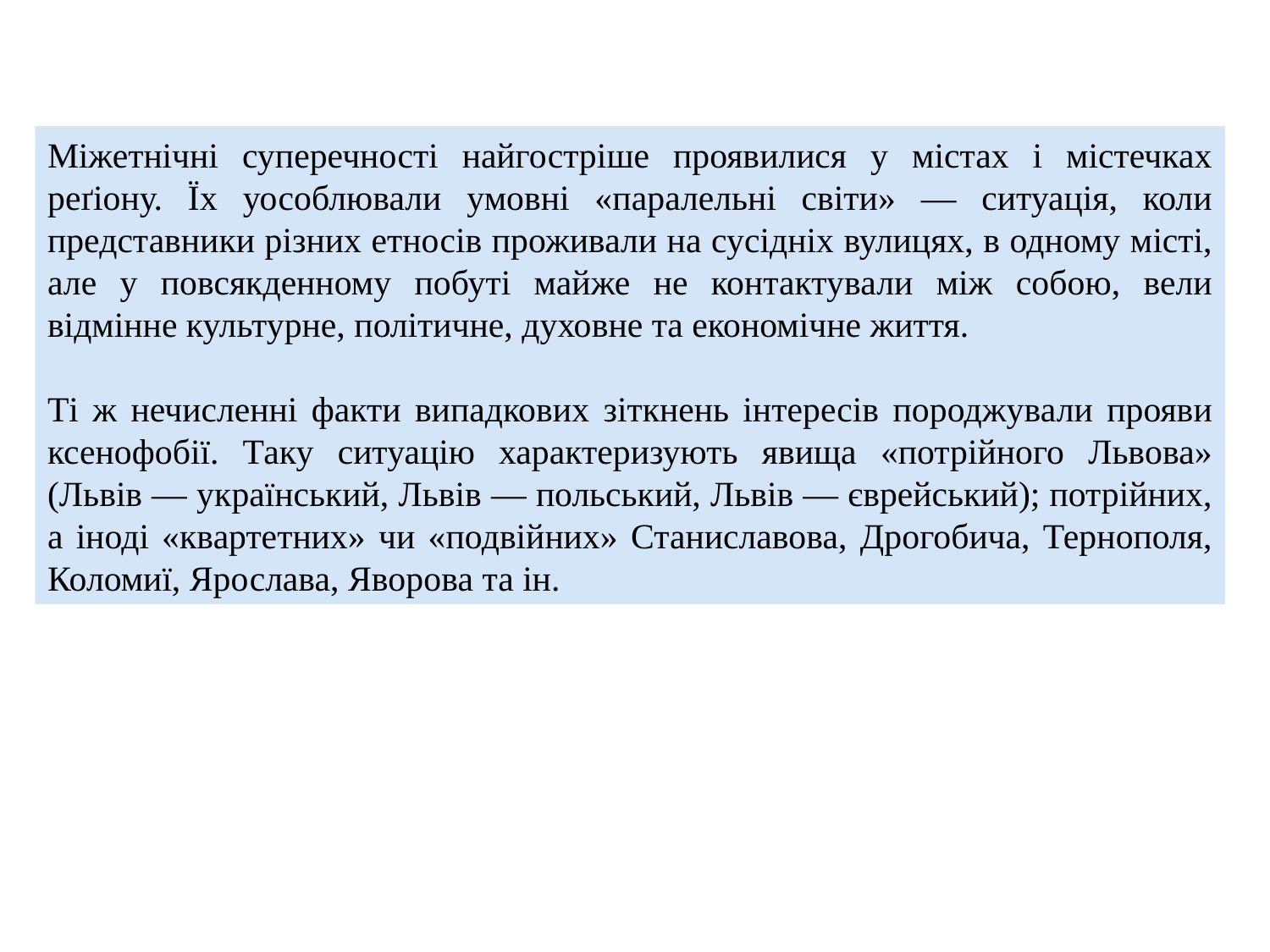

Міжетнічні суперечності найгостріше проявилися у містах і містечках реґіону. Їх уособлювали умовні «паралельні світи» — ситуація, коли представники різних етносів проживали на сусідніх вулицях, в одному місті, але у повсякденному побуті майже не контактували між собою, вели відмінне культурне, політичне, духовне та економічне життя.

Ті ж нечисленні факти випадкових зіткнень інтересів породжували прояви ксенофобії. Таку ситуацію характеризують явища «потрійного Львова» (Львів — український, Львів — польський, Львів — єврейський); потрійних, а іноді «квартетних» чи «подвійних» Станиславова, Дрогобича, Тернополя, Коломиї, Ярослава, Яворова та ін.